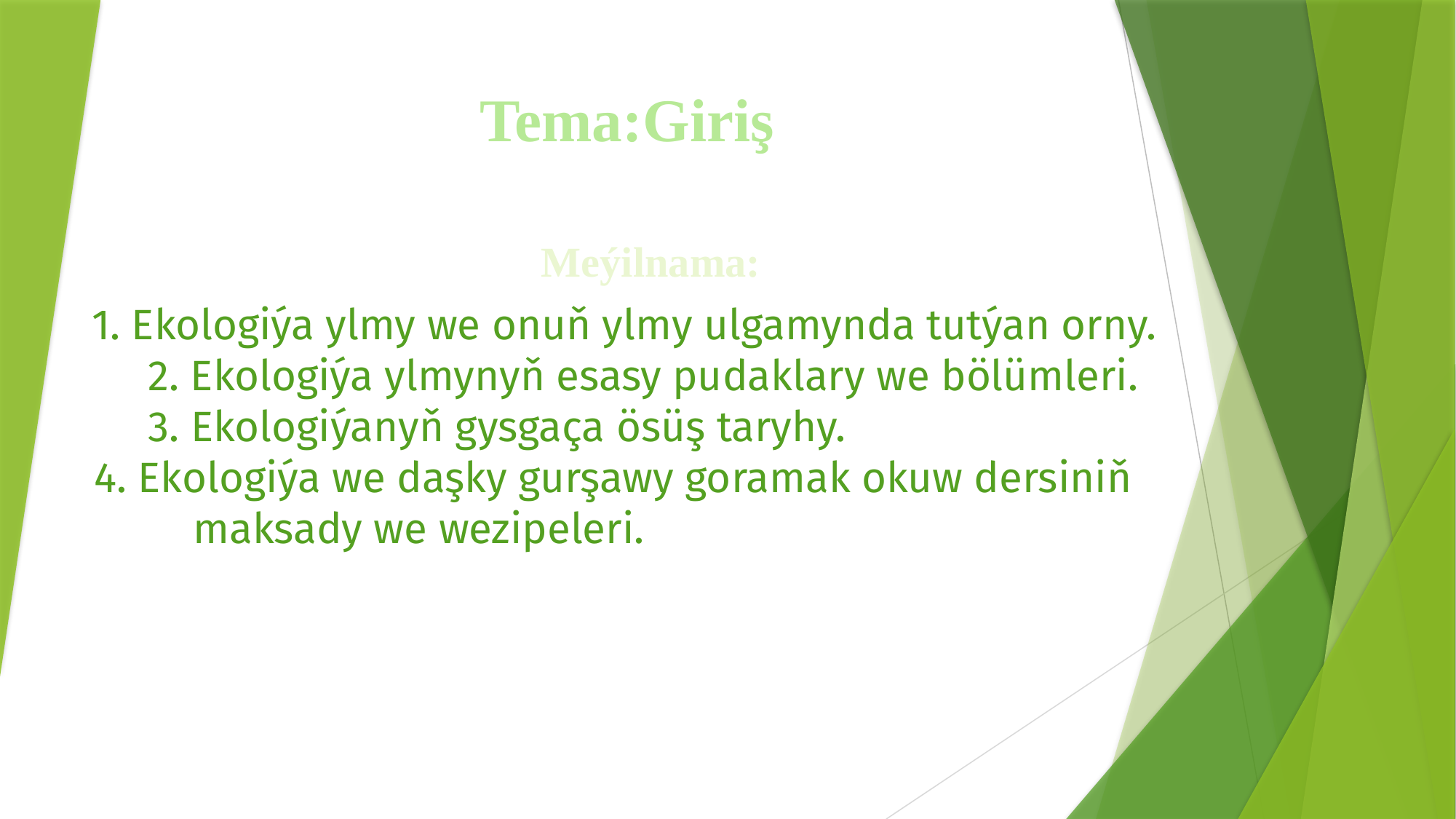

#
Tema:Giriş
Meýilnama:
     1. Ekologiýa ylmy we onuň ylmy ulgamynda tutýan orny.
          2. Ekologiýa ylmynyň esasy pudaklary we bölümleri.
          3. Ekologiýanyň gysgaça ösüş taryhy.
   4. Ekologiýa we daşky gurşawy goramak okuw dersiniň
              maksady we wezipeleri.